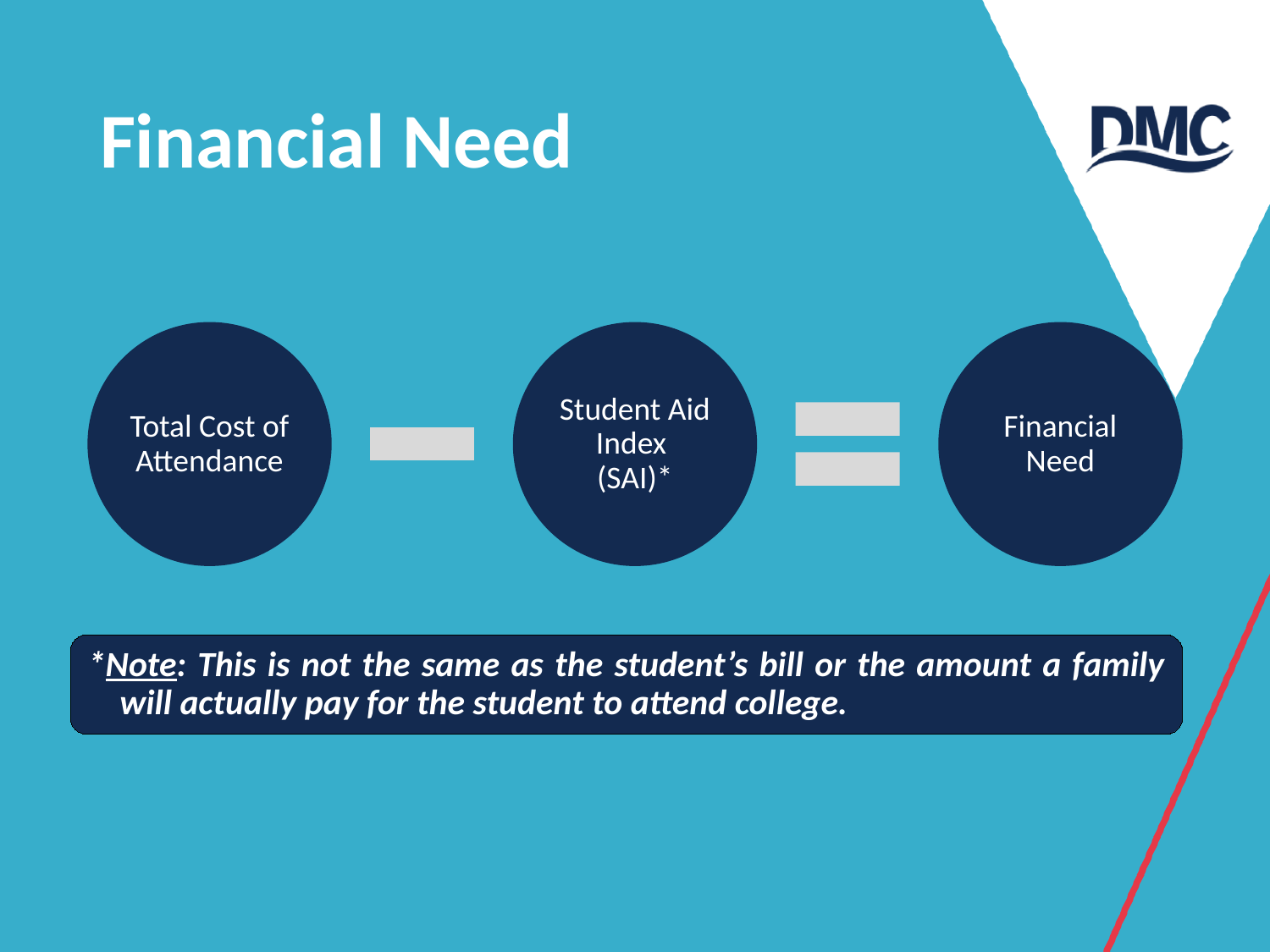

# Financial Need
Total Cost of Attendance

Student Aid Index
(SAI)*

Financial Need
*Note: This is not the same as the student’s bill or the amount a family will actually pay for the student to attend college.